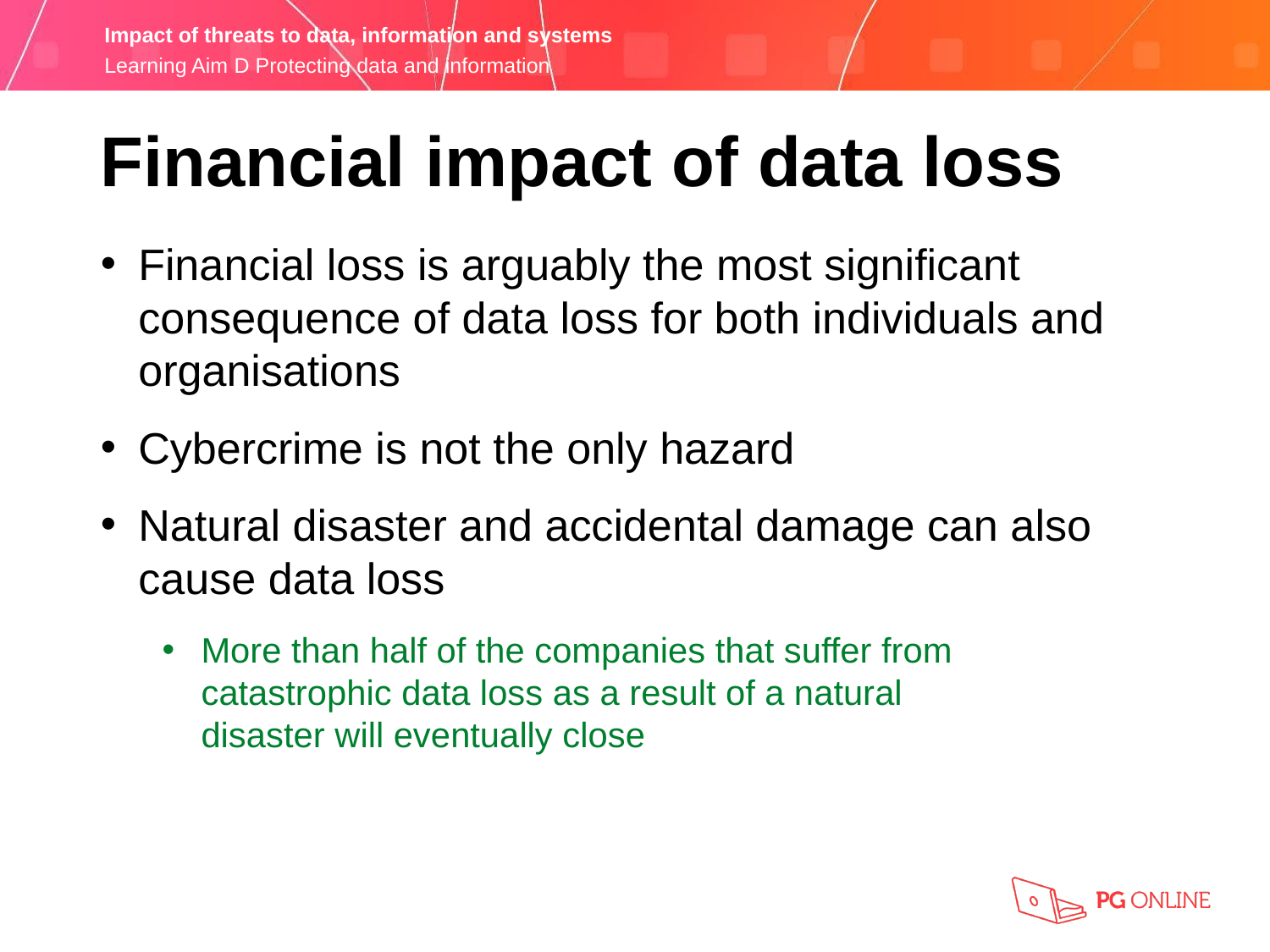

Financial impact of data loss
Financial loss is arguably the most significant consequence of data loss for both individuals and organisations
Cybercrime is not the only hazard
Natural disaster and accidental damage can also cause data loss
More than half of the companies that suffer from
catastrophic data loss as a result of a natural
disaster will eventually close